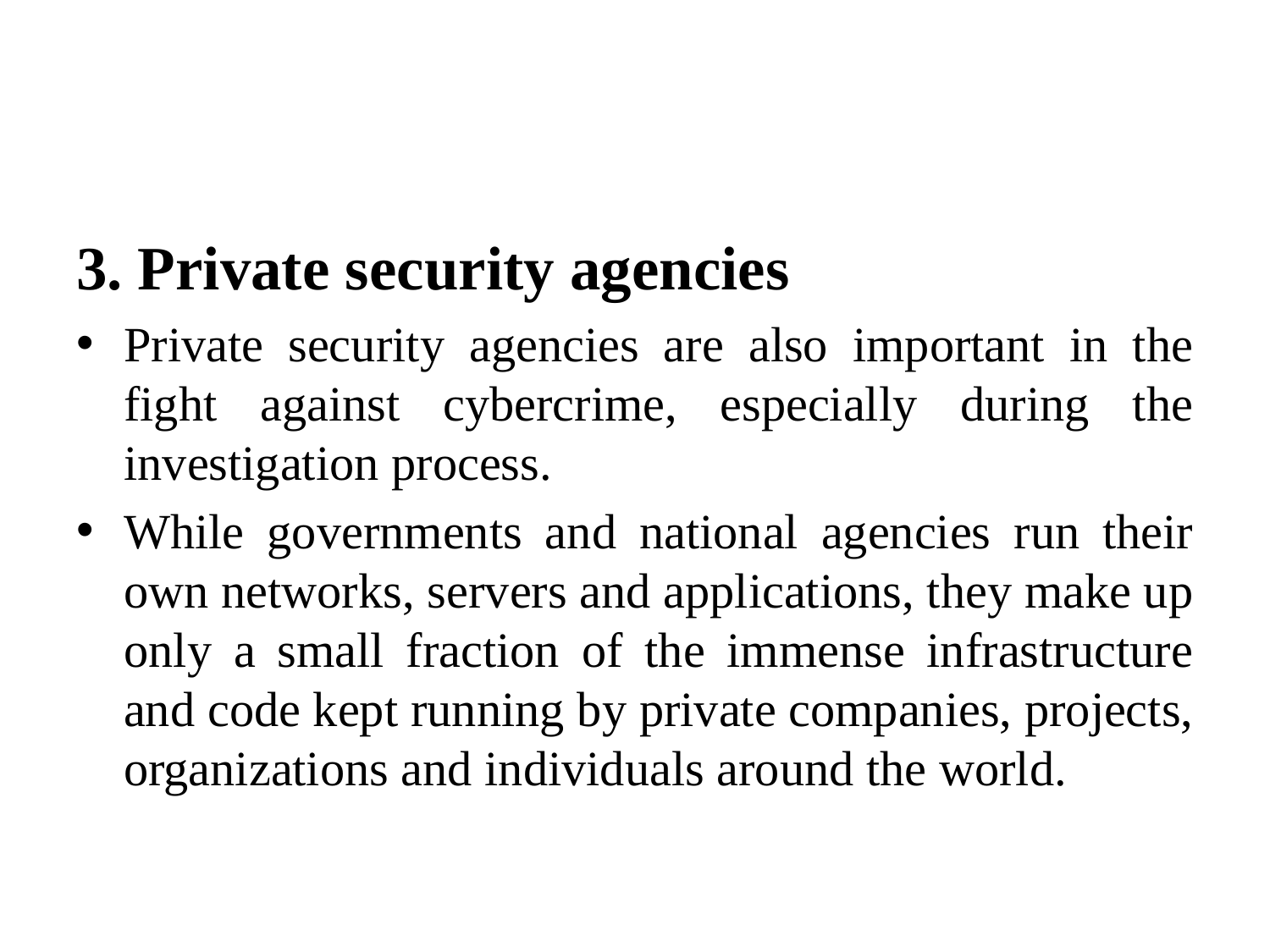

#
3. Private security agencies
Private security agencies are also important in the fight against cybercrime, especially during the investigation process.
While governments and national agencies run their own networks, servers and applications, they make up only a small fraction of the immense infrastructure and code kept running by private companies, projects, organizations and individuals around the world.